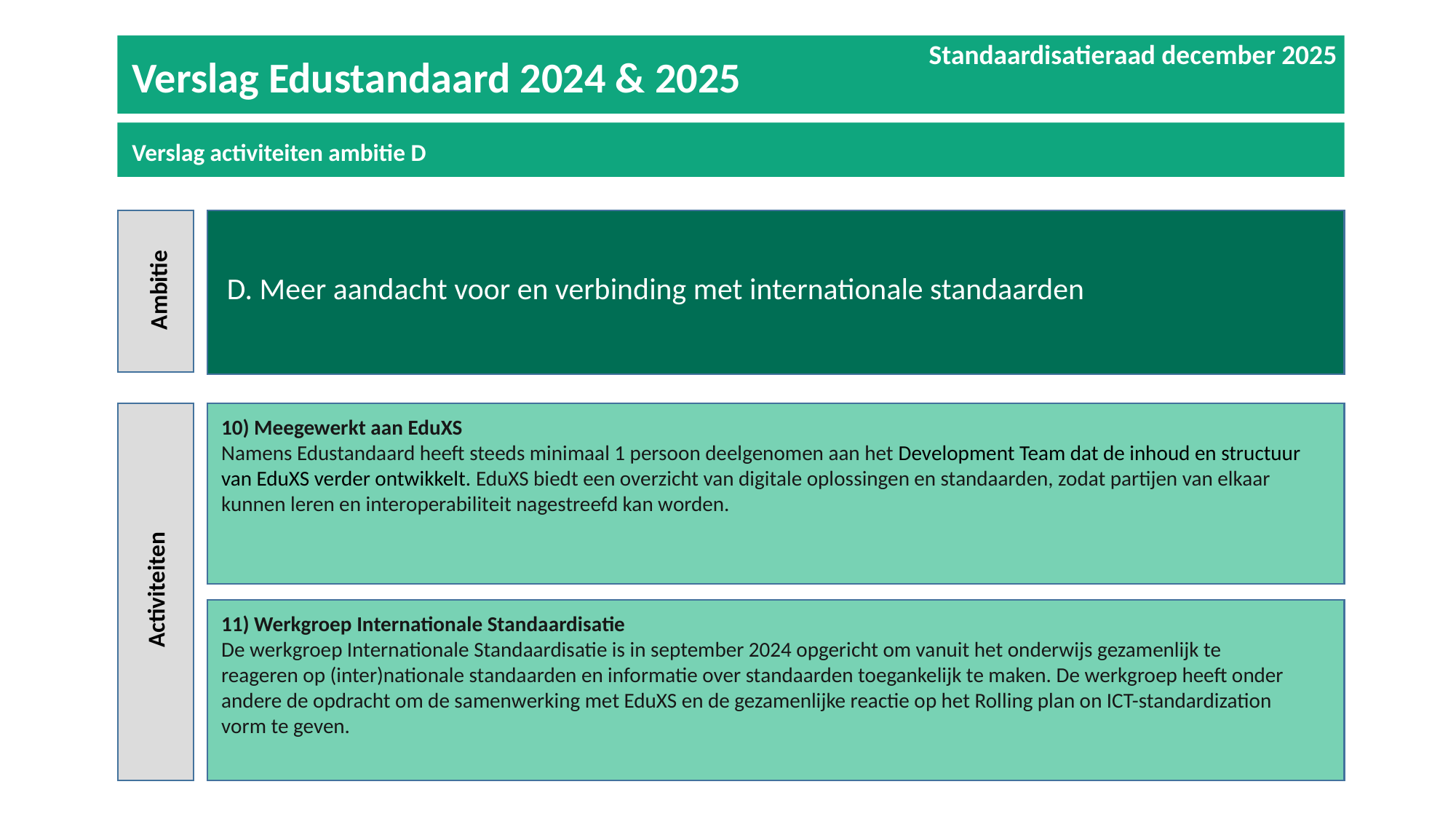

Standaardisatieraad december 2025
Verslag Edustandaard 2024 & 2025
Verslag activiteiten ambitie D

Ambitie

D. Meer aandacht voor en verbinding met internationale standaarden

Activiteiten

10) Meegewerkt aan EduXS
Namens Edustandaard heeft steeds minimaal 1 persoon deelgenomen aan het Development Team dat de inhoud en structuur van EduXS verder ontwikkelt. EduXS biedt een overzicht van digitale oplossingen en standaarden, zodat partijen van elkaar kunnen leren en interoperabiliteit nagestreefd kan worden.

11) Werkgroep Internationale Standaardisatie
De werkgroep Internationale Standaardisatie is in september 2024 opgericht om vanuit het onderwijs gezamenlijk te reageren op (inter)nationale standaarden en informatie over standaarden toegankelijk te maken. De werkgroep heeft onder andere de opdracht om de samenwerking met EduXS en de gezamenlijke reactie op het Rolling plan on ICT-standardization vorm te geven.